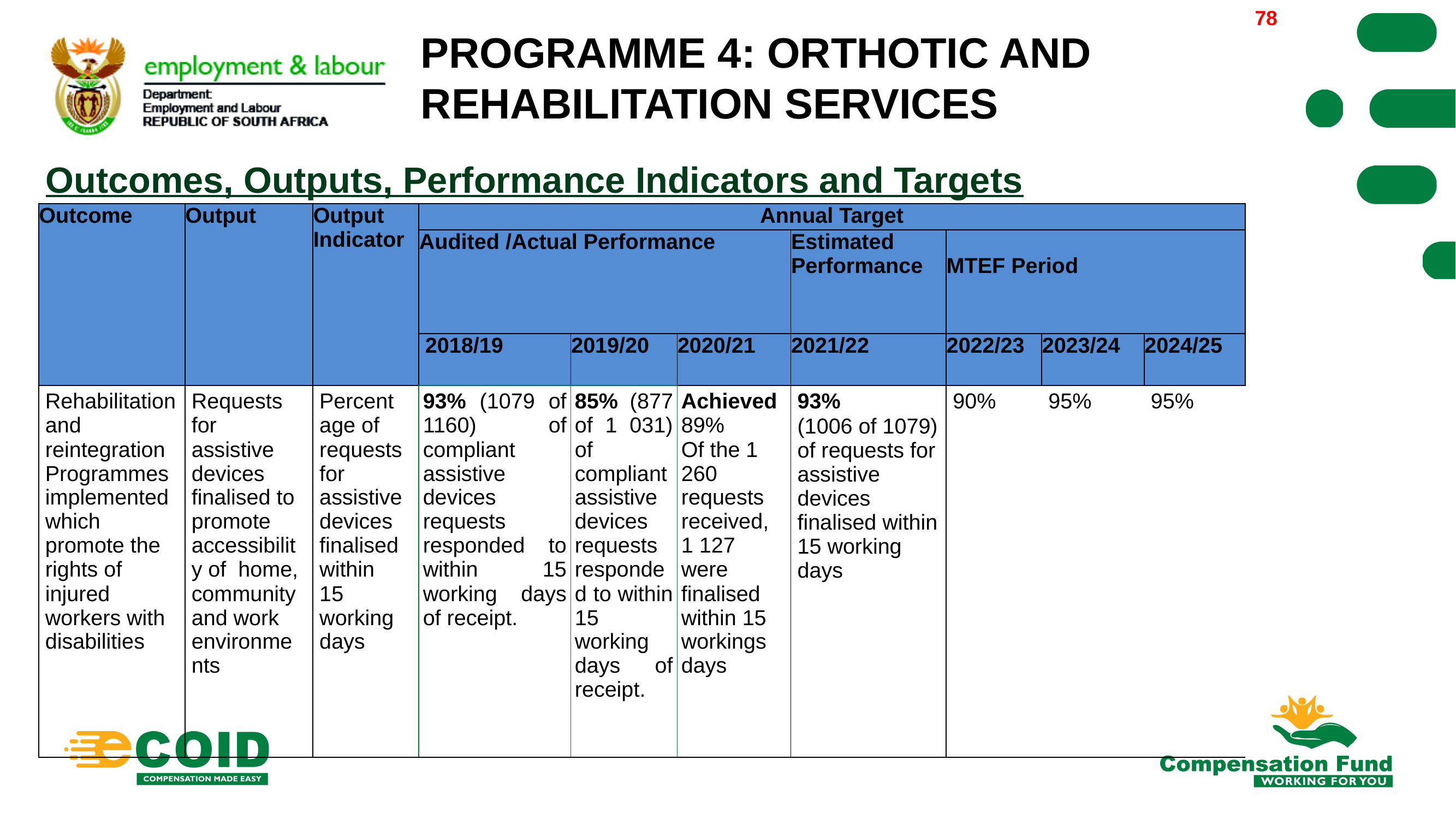

78
# PROGRAMME 4: ORTHOTIC AND REHABILITATION SERVICES
Outcomes, Outputs, Performance Indicators and Targets
| Outcome | Output | Output Indicator | Annual Target |  |  |  |  |  |  |
| --- | --- | --- | --- | --- | --- | --- | --- | --- | --- |
|  |  |  | Audited /Actual Performance |  |  | Estimated Performance | MTEF Period |  |  |
|  |  |  | 2018/19 | 2019/20 | 2020/21 | 2021/22 | 2022/23 | 2023/24 | 2024/25 |
| Rehabilitation and reintegration Programmes implemented which promote the rights of injured workers with disabilities | Requests for assistive devices finalised to promote accessibility of home, community and work environments | Percentage of requests for assistive devices finalised within 15 working days | 93% (1079 of 1160) of compliant assistive devices requests responded to within 15 working days of receipt. | 85% (877 of 1 031) of compliant assistive devices requests responded to within 15 working days of receipt. | Achieved 89% Of the 1 260 requests received, 1 127 were finalised within 15 workings days | 93% (1006 of 1079) of requests for assistive devices finalised within 15 working days | 90% | 95% | 95% |
|  |  |  |  |  |  |  |  |  |  |
78